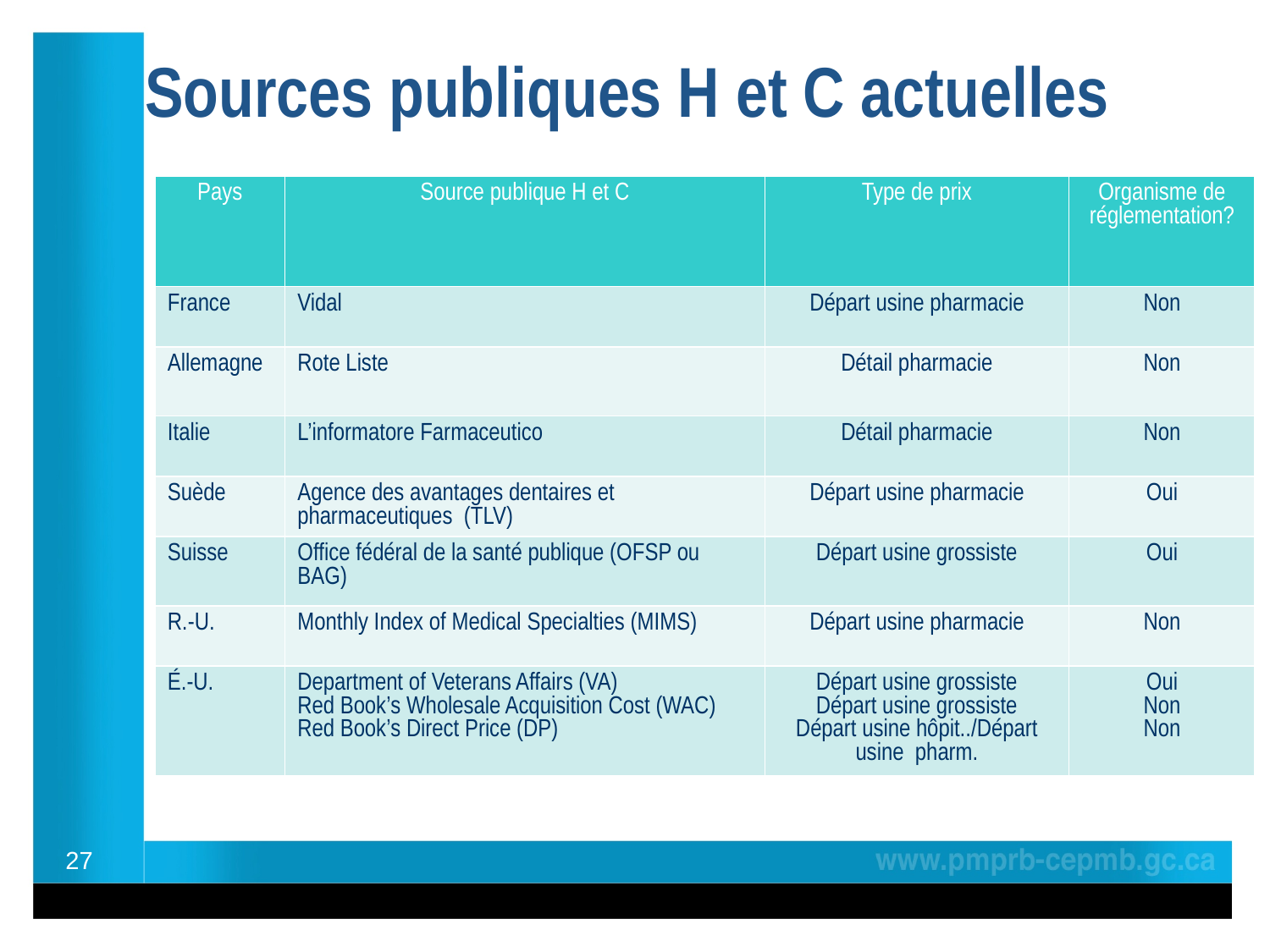

# Sources publiques H et C actuelles
| Pays | Source publique H et C | Type de prix | Organisme de réglementation? |
| --- | --- | --- | --- |
| France | Vidal | Départ usine pharmacie | Non |
| Allemagne | Rote Liste | Détail pharmacie | Non |
| Italie | L’informatore Farmaceutico | Détail pharmacie | Non |
| Suède | Agence des avantages dentaires et pharmaceutiques (TLV) | Départ usine pharmacie | Oui |
| Suisse | Office fédéral de la santé publique (OFSP ou BAG) | Départ usine grossiste | Oui |
| R.-U. | Monthly Index of Medical Specialties (MIMS) | Départ usine pharmacie | Non |
| É.-U. | Department of Veterans Affairs (VA) Red Book’s Wholesale Acquisition Cost (WAC) Red Book’s Direct Price (DP) | Départ usine grossiste Départ usine grossiste Départ usine hôpit../Départ usine pharm. | Oui Non Non |
27